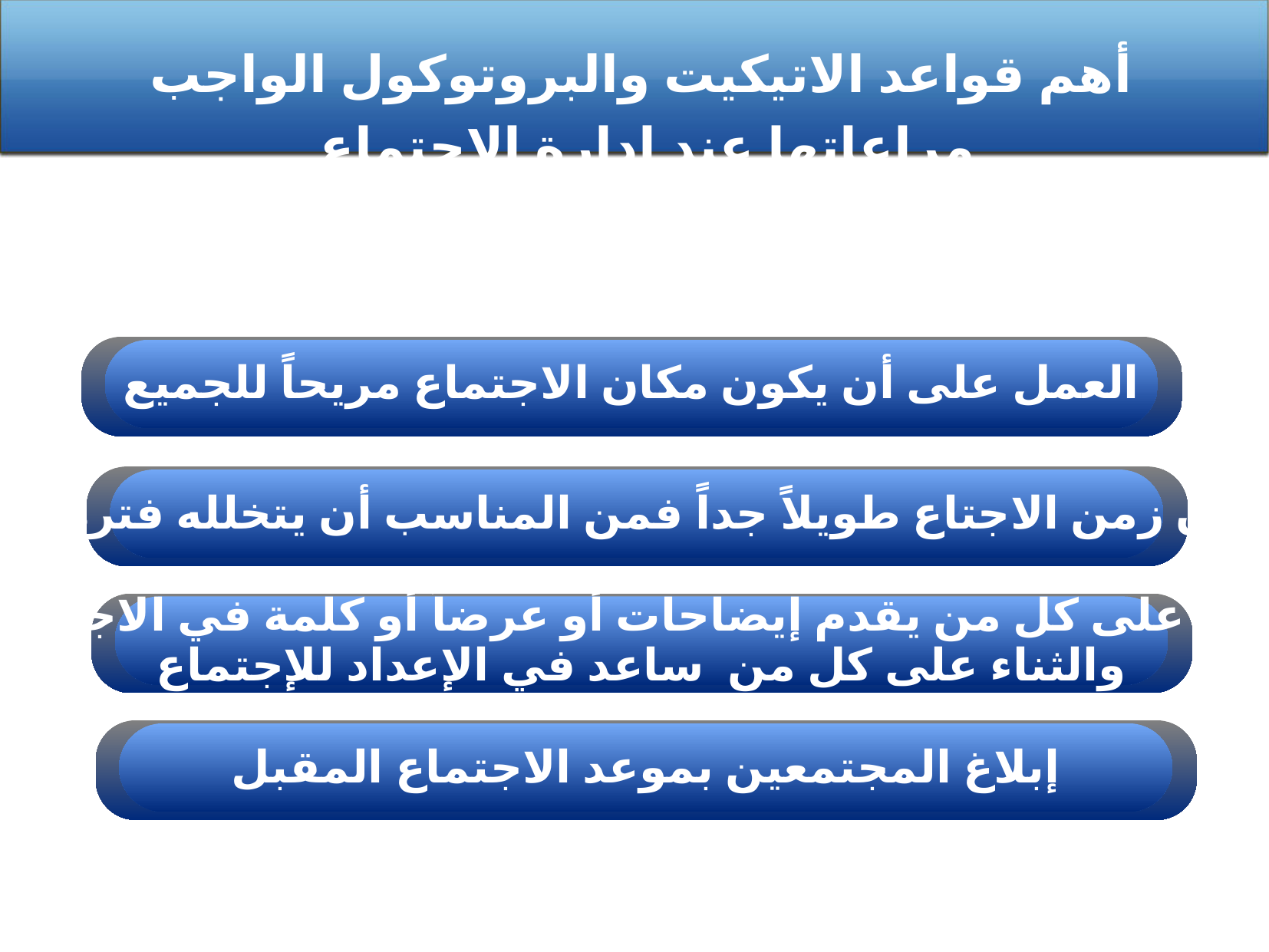

أهم قواعد الاتيكيت والبروتوكول الواجب مراعاتها عند إدارة الاجتماع

العمل على أن يكون مكان الاجتماع مريحاً للجميع

إذا كان زمن الاجتاع طويلاً جداً فمن المناسب أن يتخلله فترة راحة

الثناء على كل من يقدم إيضاحات أو عرضاً أو كلمة في الاجتماع
والثناء على كل من  ساعد في الإعداد للإجتماع

إبلاغ المجتمعين بموعد الاجتماع المقبل